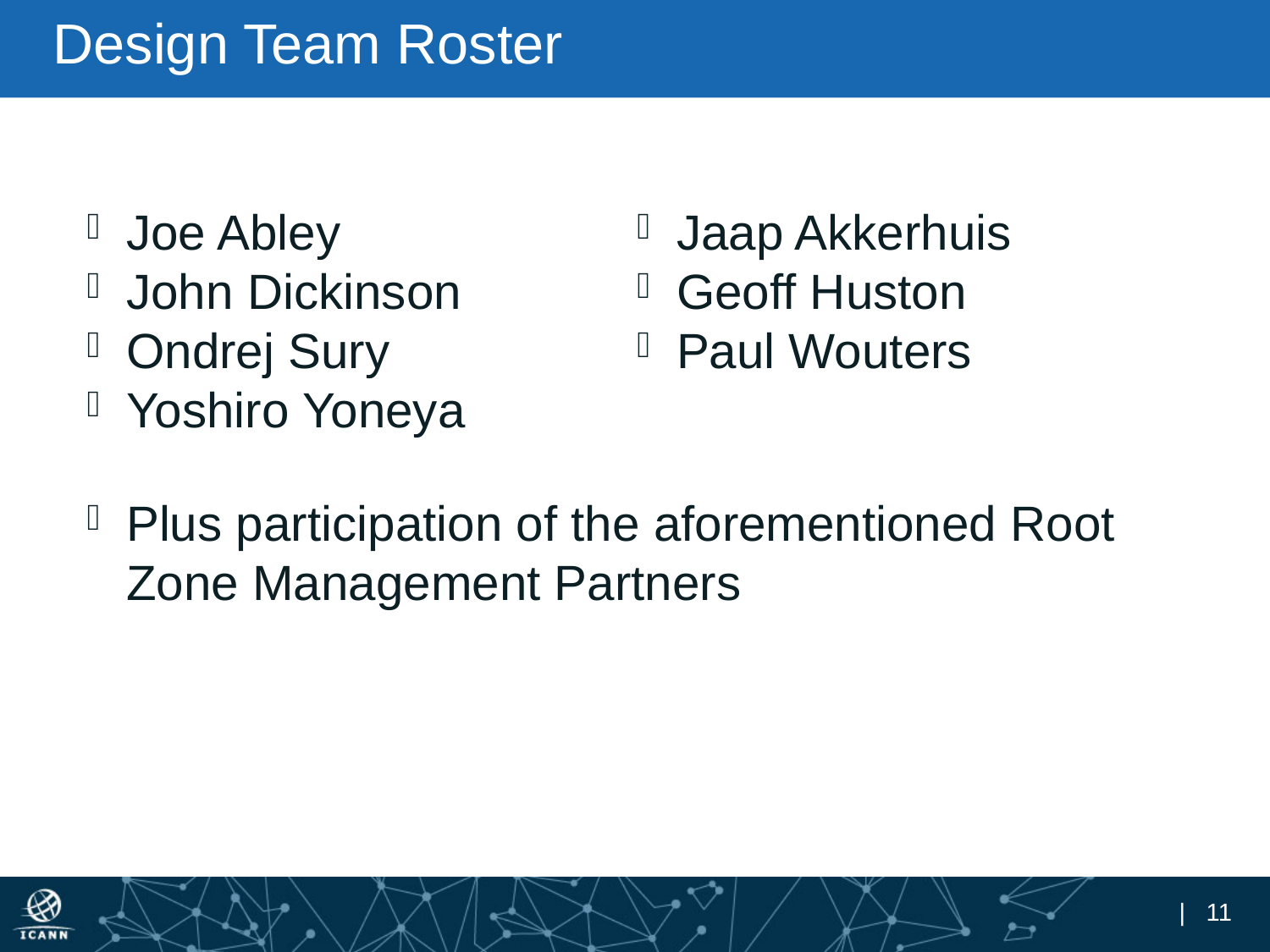

# Design Team Roster
Joe Abley
John Dickinson
Ondrej Sury
Yoshiro Yoneya
Jaap Akkerhuis
Geoff Huston
Paul Wouters
Plus participation of the aforementioned Root Zone Management Partners